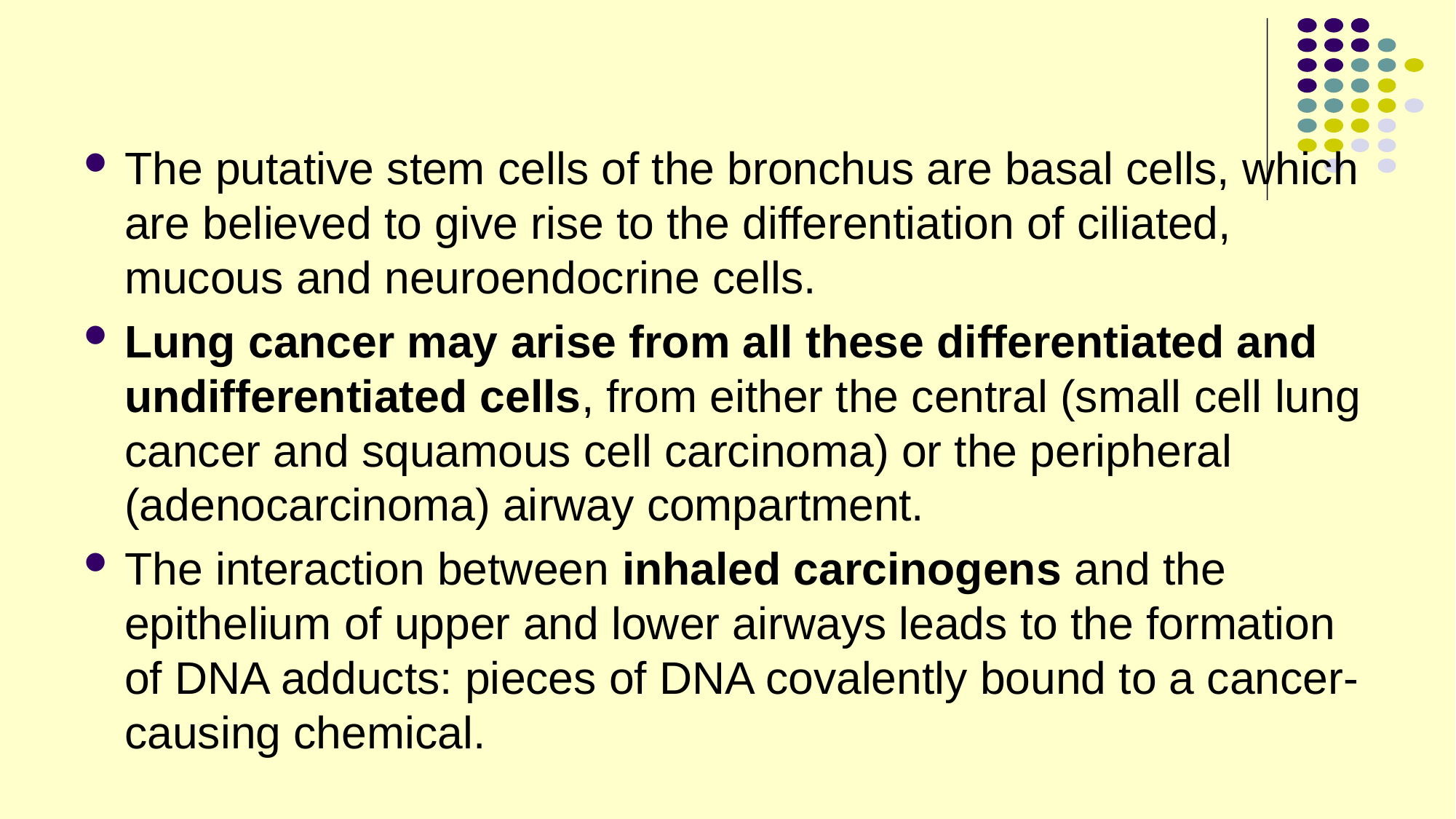

The putative stem cells of the bronchus are basal cells, which are believed to give rise to the differentiation of ciliated, mucous and neuroendocrine cells.
Lung cancer may arise from all these differentiated and undifferentiated cells, from either the central (small cell lung cancer and squamous cell carcinoma) or the peripheral (adenocarcinoma) airway compartment.
The interaction between inhaled carcinogens and the epithelium of upper and lower airways leads to the formation of DNA adducts: pieces of DNA covalently bound to a cancer-causing chemical.